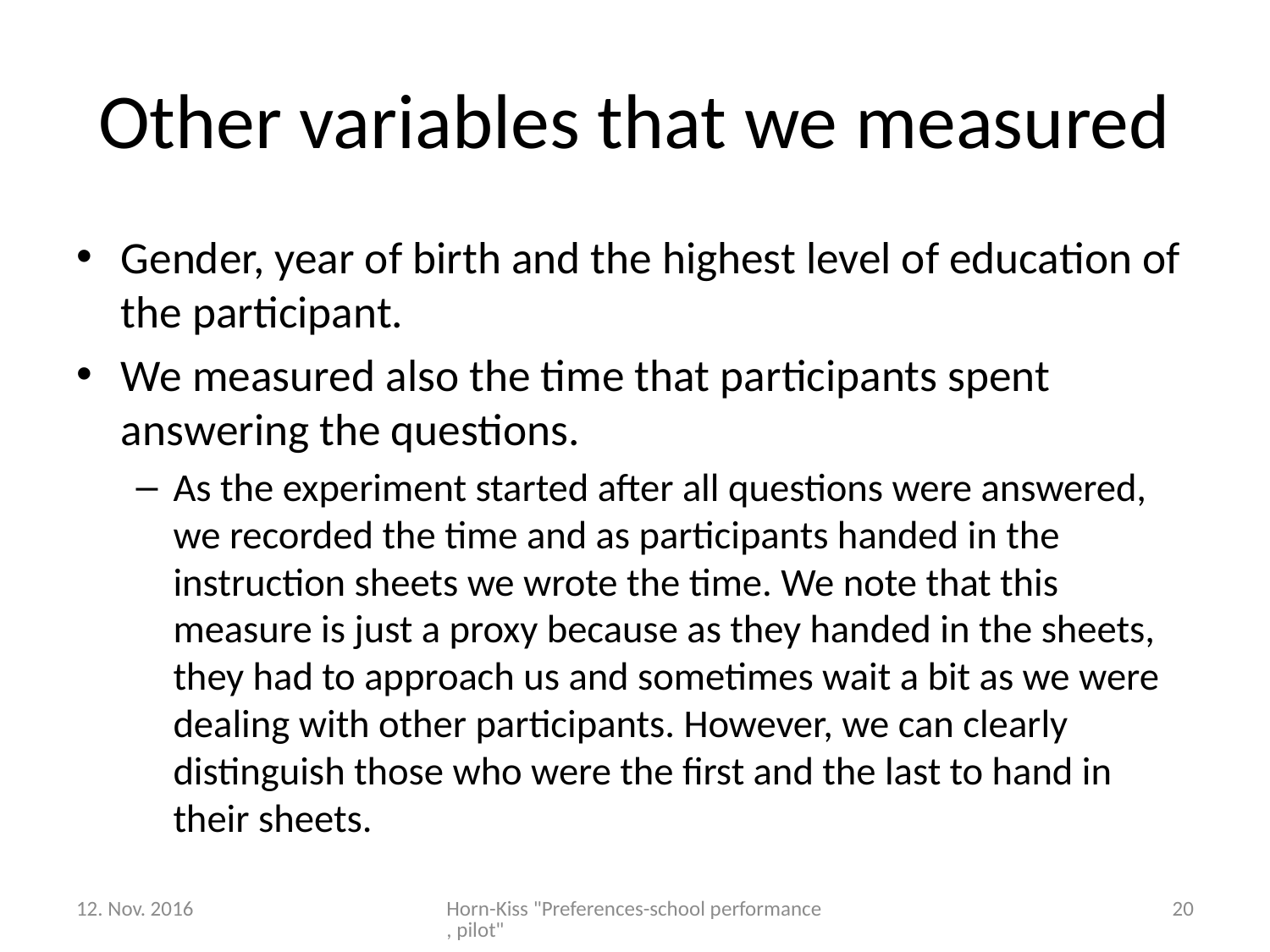

# Other variables that we measured
Gender, year of birth and the highest level of education of the participant.
We measured also the time that participants spent answering the questions.
As the experiment started after all questions were answered, we recorded the time and as participants handed in the instruction sheets we wrote the time. We note that this measure is just a proxy because as they handed in the sheets, they had to approach us and sometimes wait a bit as we were dealing with other participants. However, we can clearly distinguish those who were the first and the last to hand in their sheets.

12. Nov. 2016
Horn-Kiss "Preferences-school performance, pilot"
20